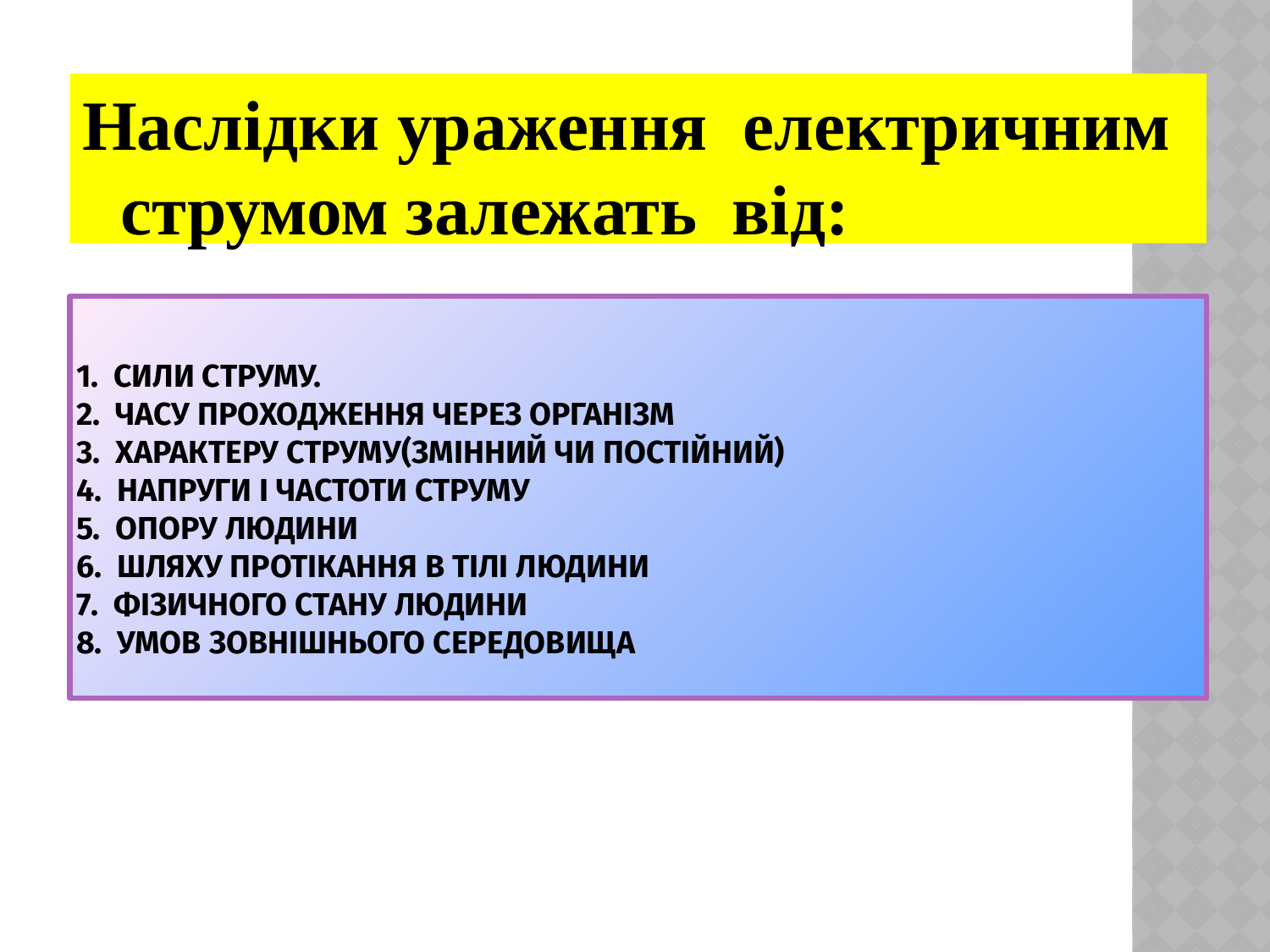

Наслідки ураження  електричним струмом залежать  від:
# 1.  сили струму. 2.  часу проходження через організм 3.  характеру струму(змінний чи постійний) 4.  напруги і частоти струму 5.  опору людини 6.  шляху протікання в тілі людини 7.  фізичного стану людини 8.  умов зовнішнього середовища